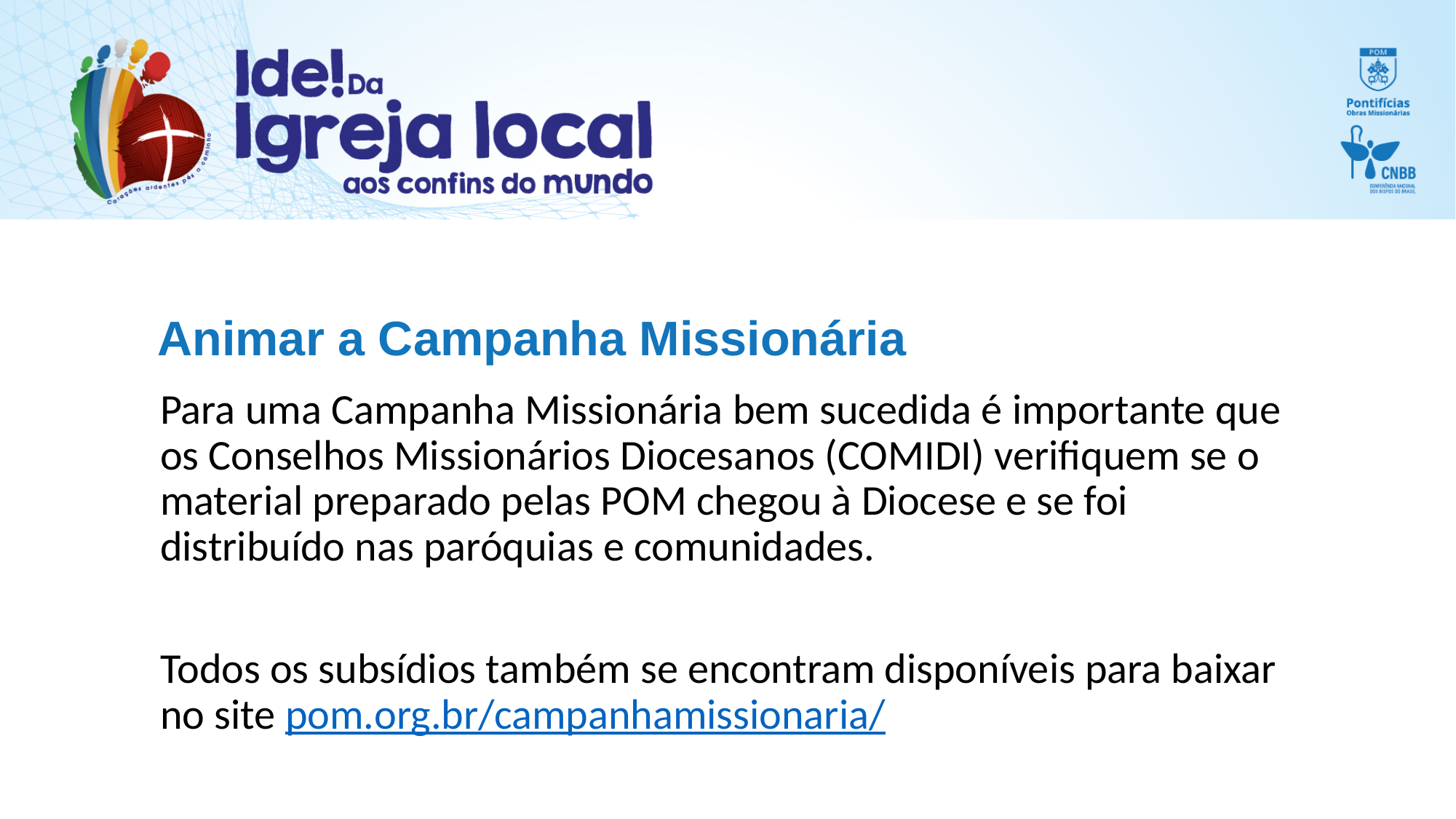

# Animar a Campanha Missionária
Para uma Campanha Missionária bem sucedida é importante que os Conselhos Missionários Diocesanos (COMIDI) verifiquem se o material preparado pelas POM chegou à Diocese e se foi distribuído nas paróquias e comunidades.

Todos os subsídios também se encontram disponíveis para baixar no site pom.org.br/campanhamissionaria/